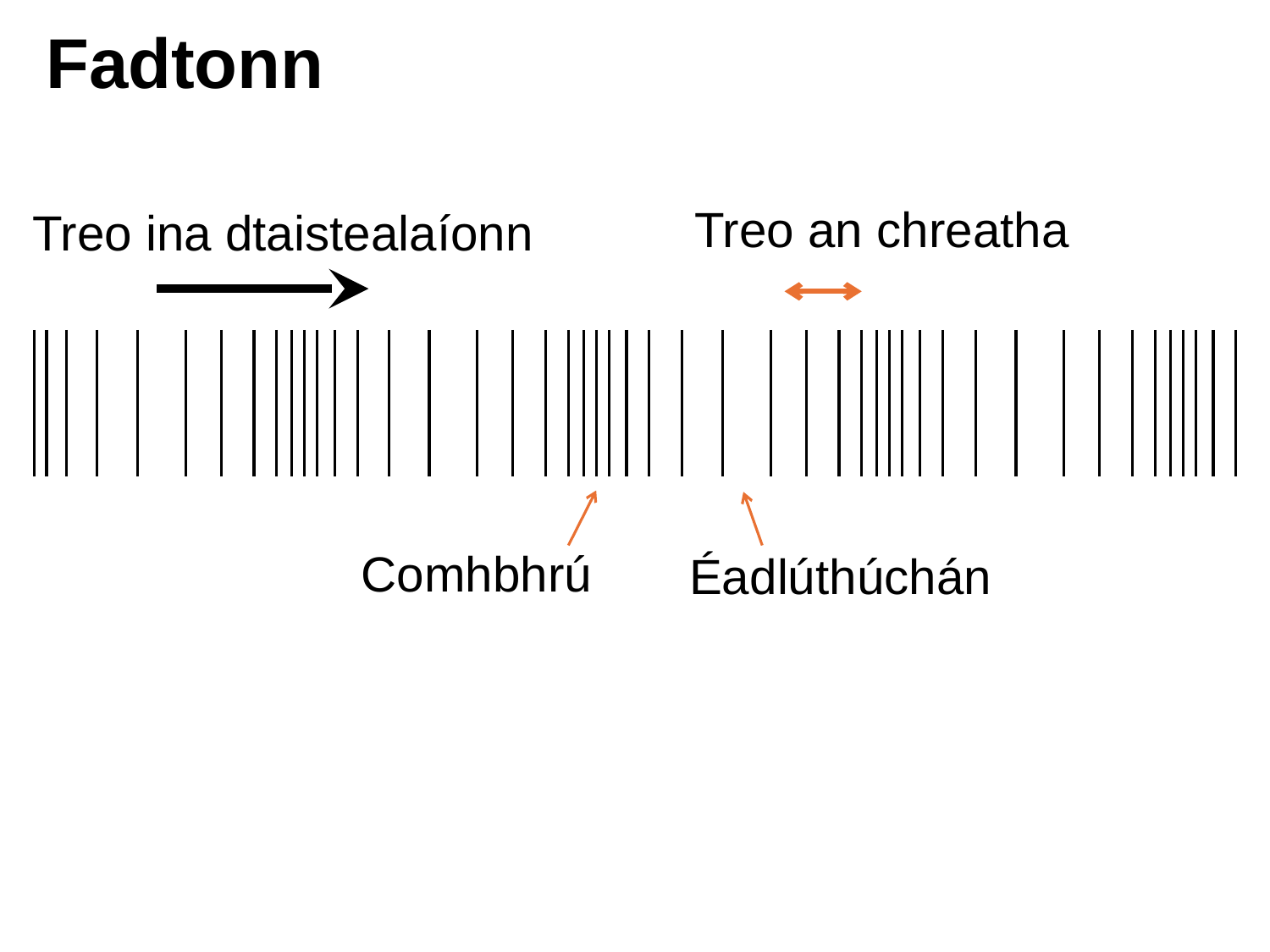

# Fadtonn
Treo an chreatha
Treo ina dtaistealaíonn
Comhbhrú
Éadlúthúchán